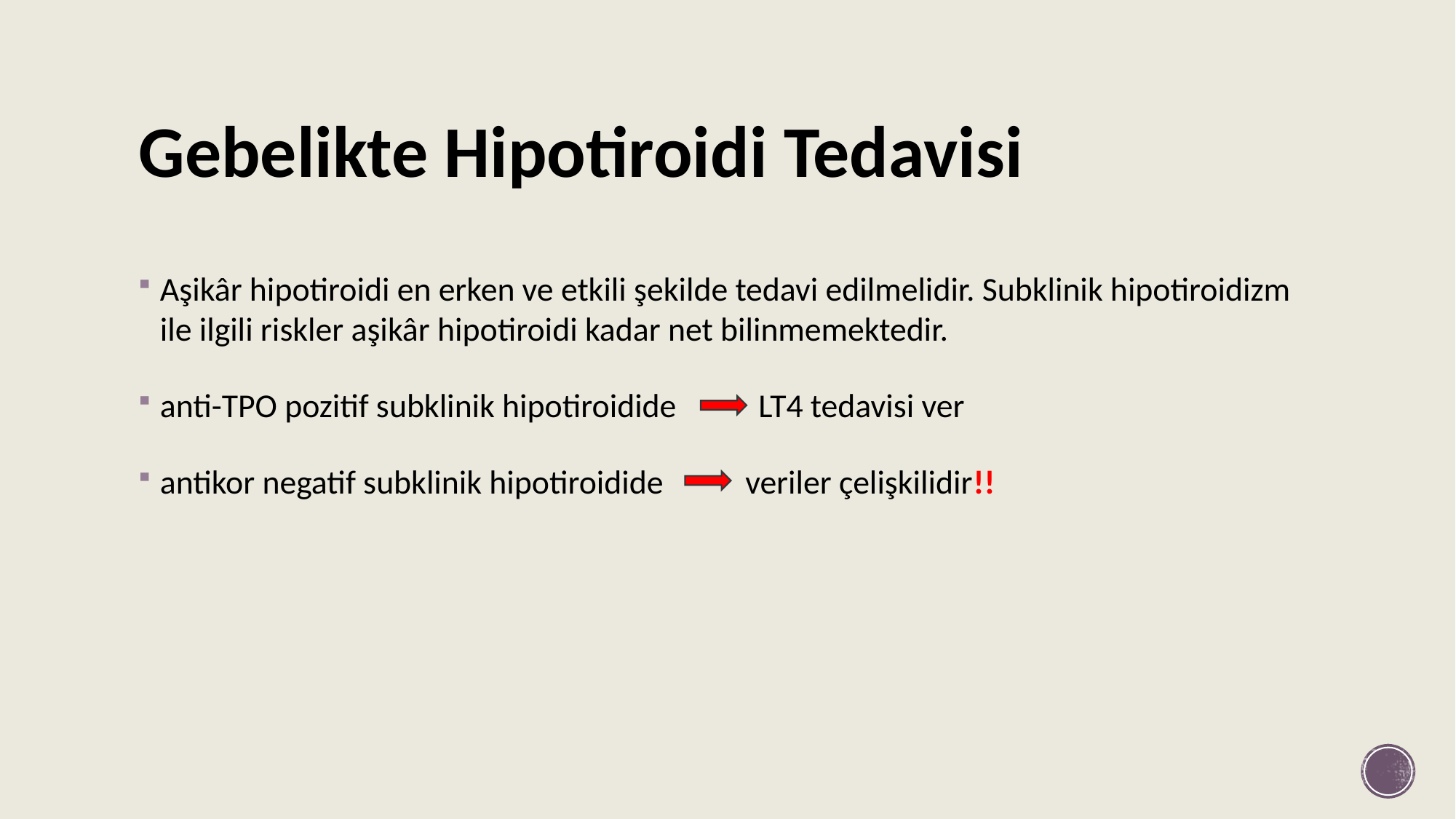

# Gebelikte Hipotiroidi Tedavisi
Aşikâr hipotiroidi en erken ve etkili şekilde tedavi edilmelidir. Subklinik hipotiroidizm ile ilgili riskler aşikâr hipotiroidi kadar net bilinmemektedir.
anti-TPO pozitif subklinik hipotiroidide           LT4 tedavisi ver
antikor negatif subklinik hipotiroidide           veriler çelişkilidir!!